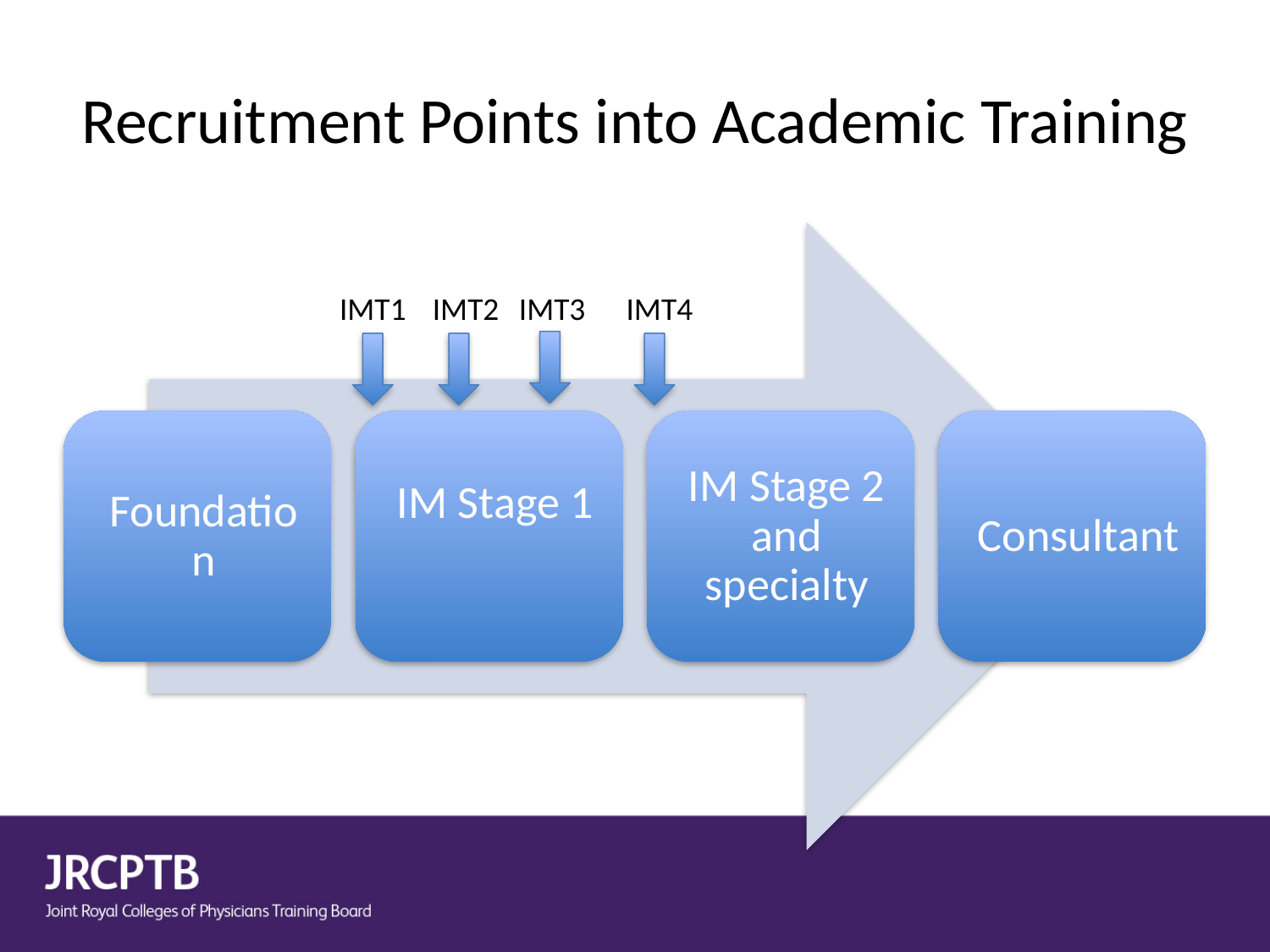

# Recruitment Points into Academic Training
Foundation
IM Stage 1

IM Stage 2 and specialty
Consultant
IMT1
IMT2
IMT3
IMT4